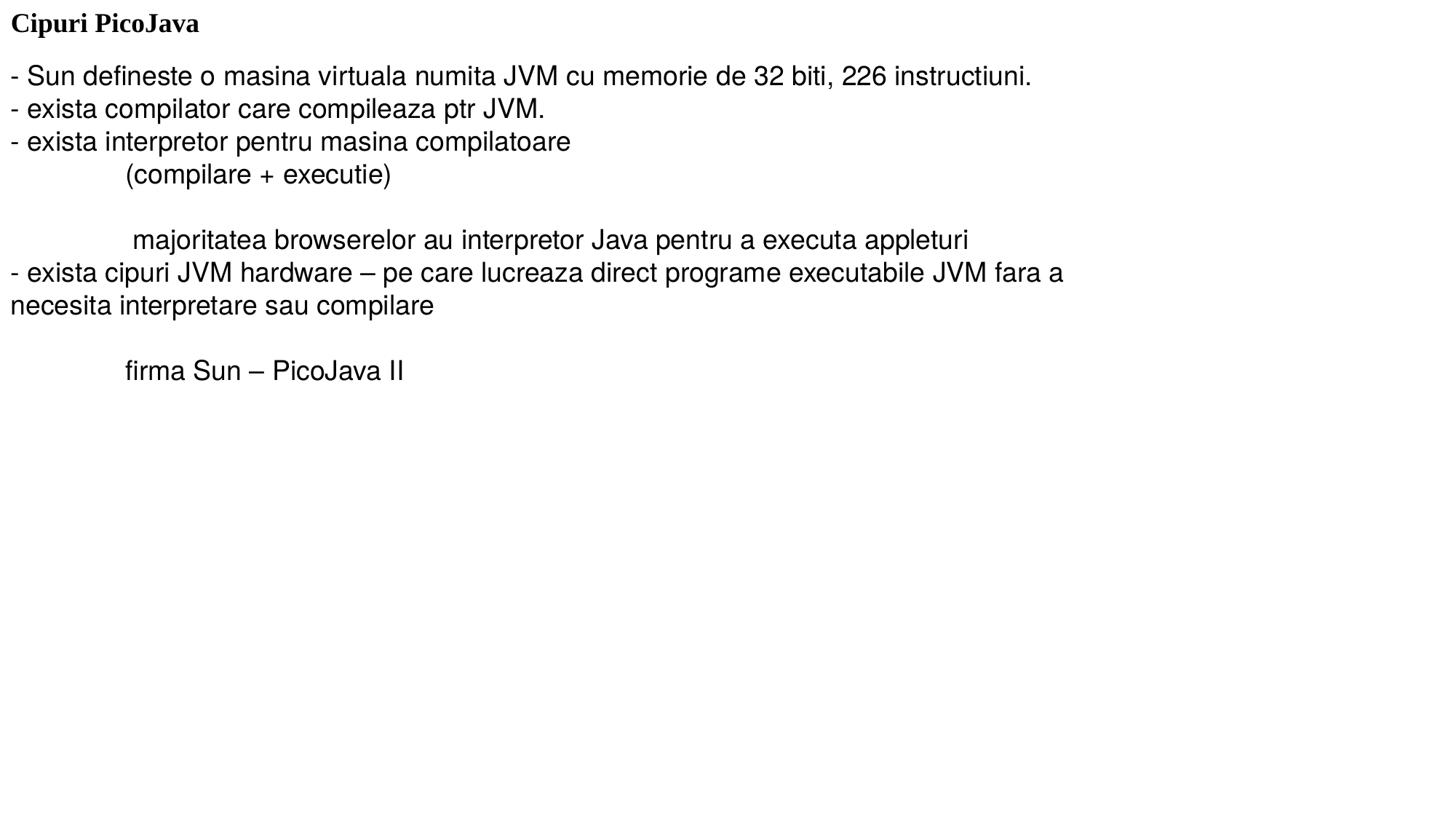

Cipuri PicoJava
- Sun defineste o masina virtuala numita JVM cu memorie de 32 biti, 226 instructiuni.
- exista compilator care compileaza ptr JVM.
- exista interpretor pentru masina compilatoare
               (compilare + executie)
                majoritatea browserelor au interpretor Java pentru a executa appleturi
- exista cipuri JVM hardware – pe care lucreaza direct programe executabile JVM fara a
necesita interpretare sau compilare
               firma Sun – PicoJava II